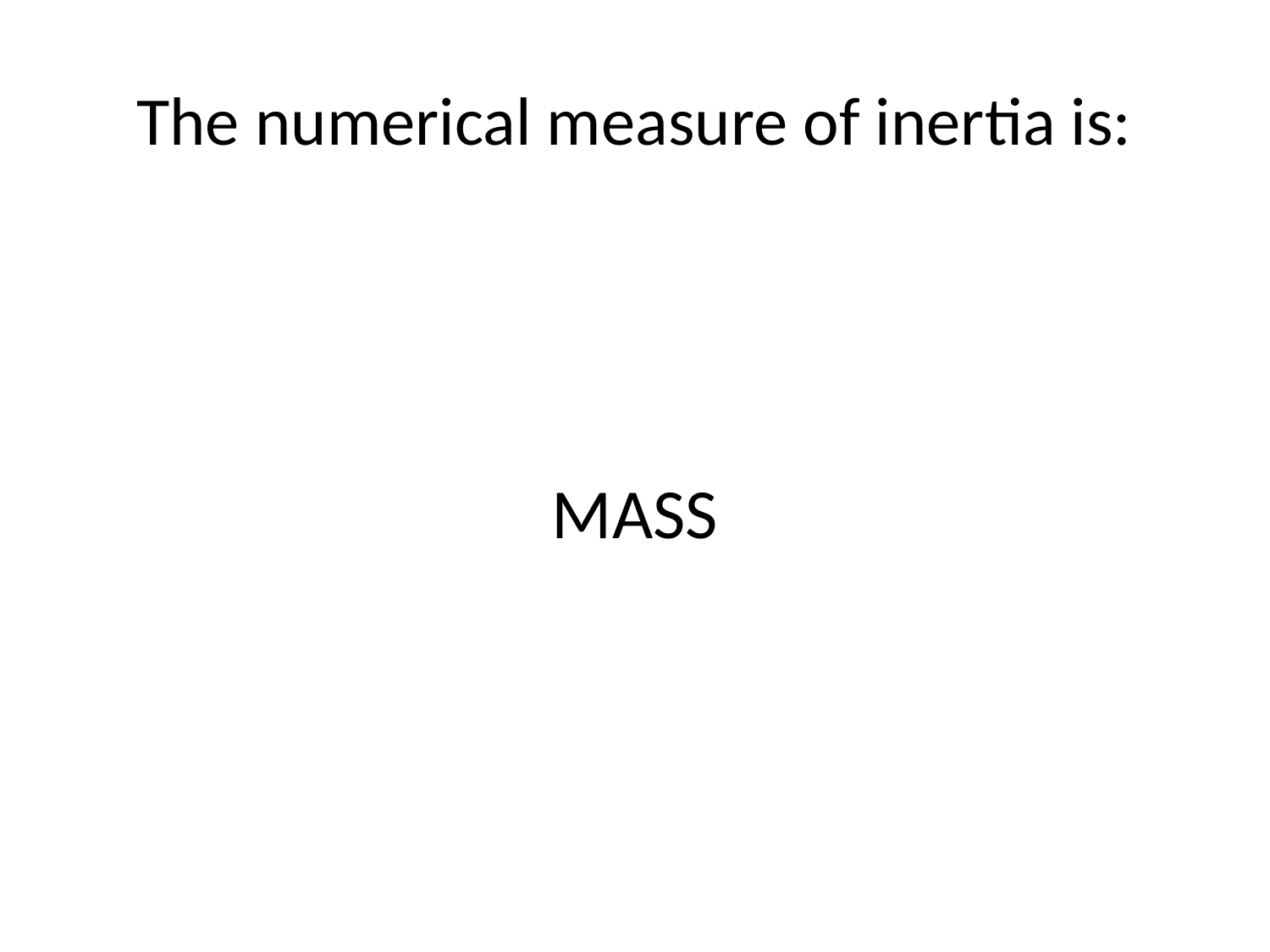

# The numerical measure of inertia is:

MASS